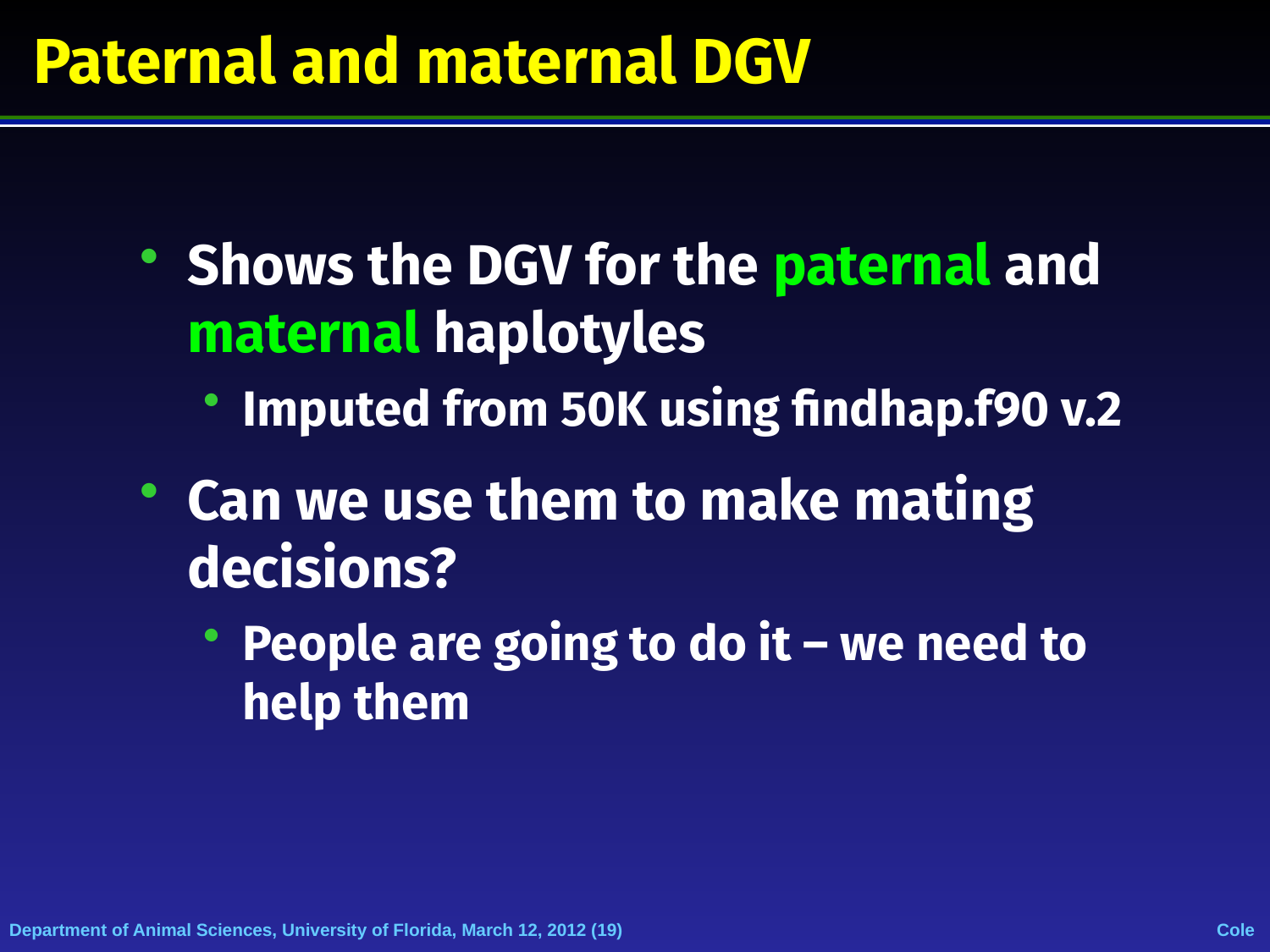

# Paternal and maternal DGV
Shows the DGV for the paternal and maternal haplotyles
Imputed from 50K using findhap.f90 v.2
Can we use them to make mating decisions?
People are going to do it – we need to help them